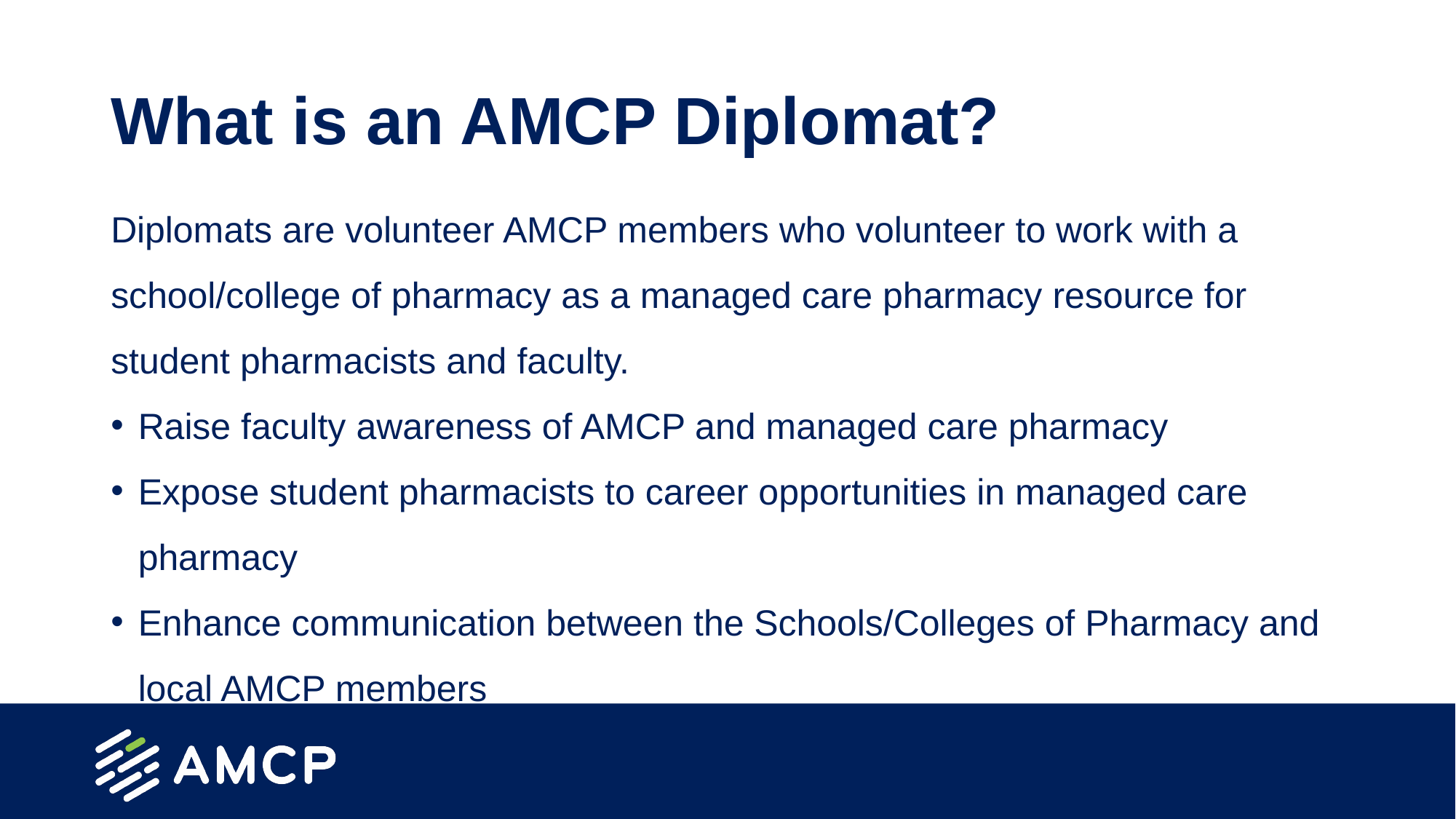

# What is an AMCP Diplomat?
Diplomats are volunteer AMCP members who volunteer to work with a school/college of pharmacy as a managed care pharmacy resource for student pharmacists and faculty.
Raise faculty awareness of AMCP and managed care pharmacy
Expose student pharmacists to career opportunities in managed care pharmacy
Enhance communication between the Schools/Colleges of Pharmacy and local AMCP members